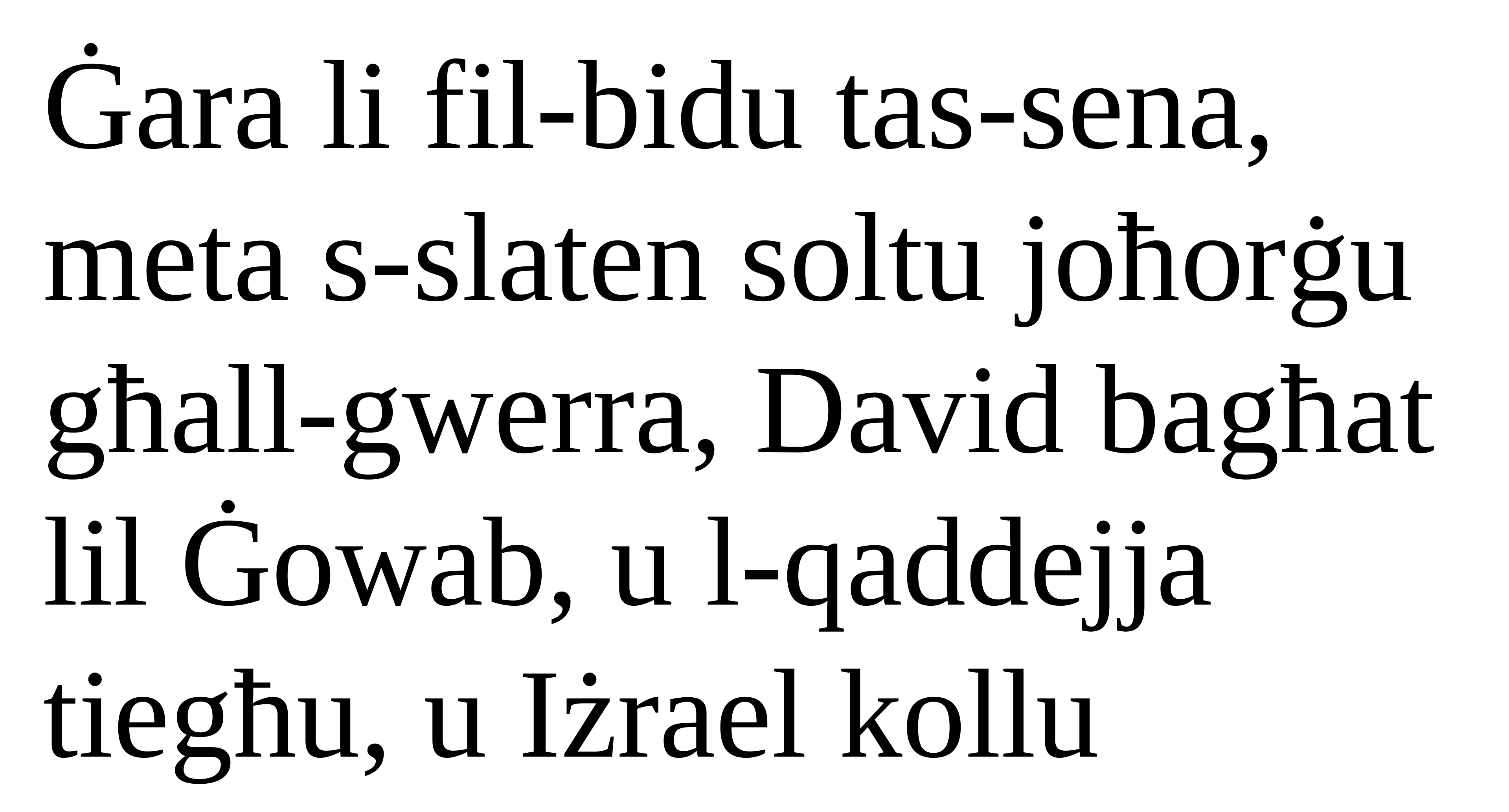

Ġara li fil-bidu tas-sena, meta s-slaten soltu joħorġu għall-gwerra, David bagħat lil Ġowab, u l-qaddejja tiegħu, u Iżrael kollu